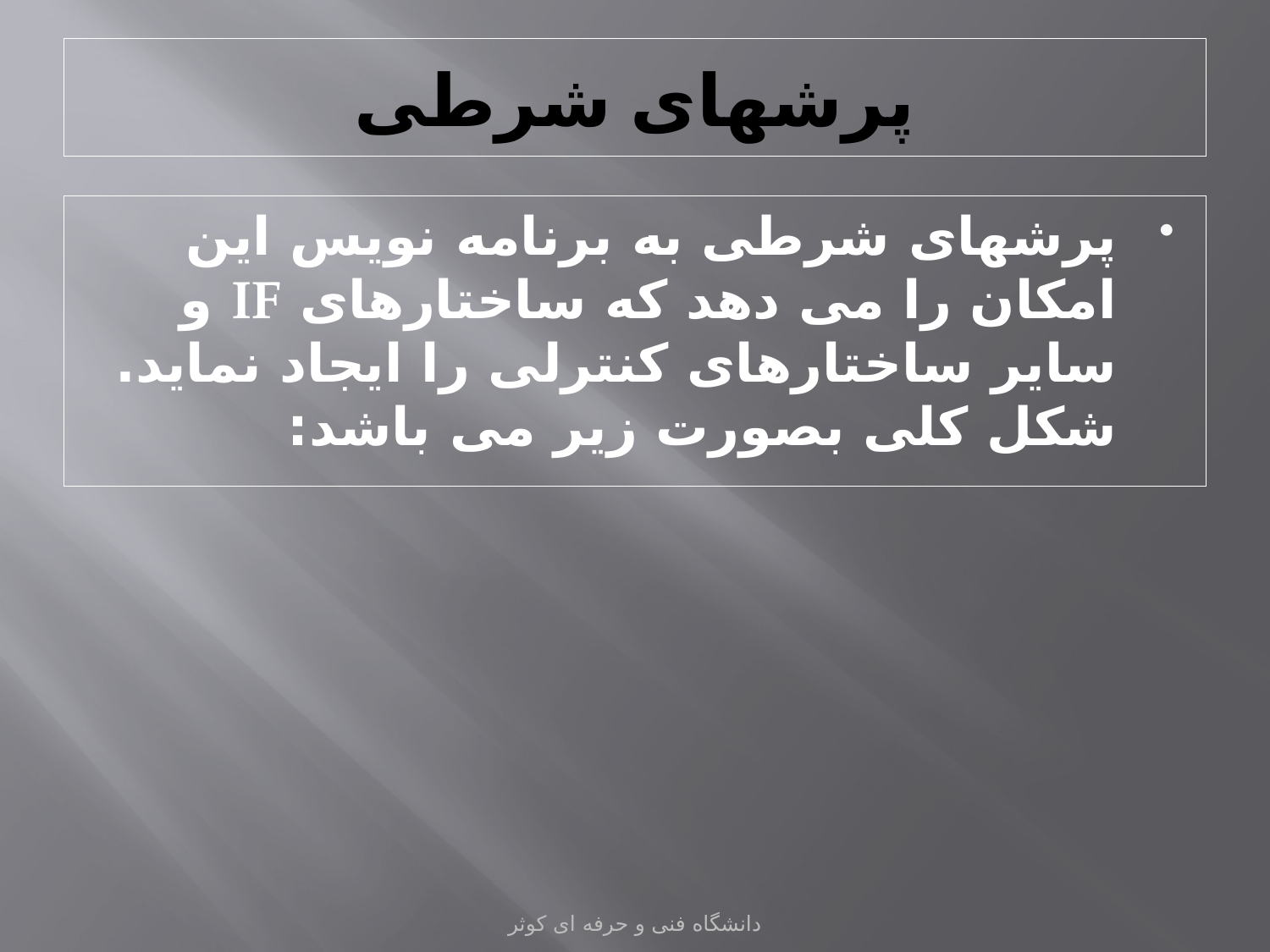

# پرشهای شرطی
پرشهای شرطی به برنامه نویس این امکان را می دهد که ساختارهای IF و سایر ساختارهای کنترلی را ایجاد نماید. شکل کلی بصورت زیر می باشد:

دانشگاه فنی و حرفه ای کوثر